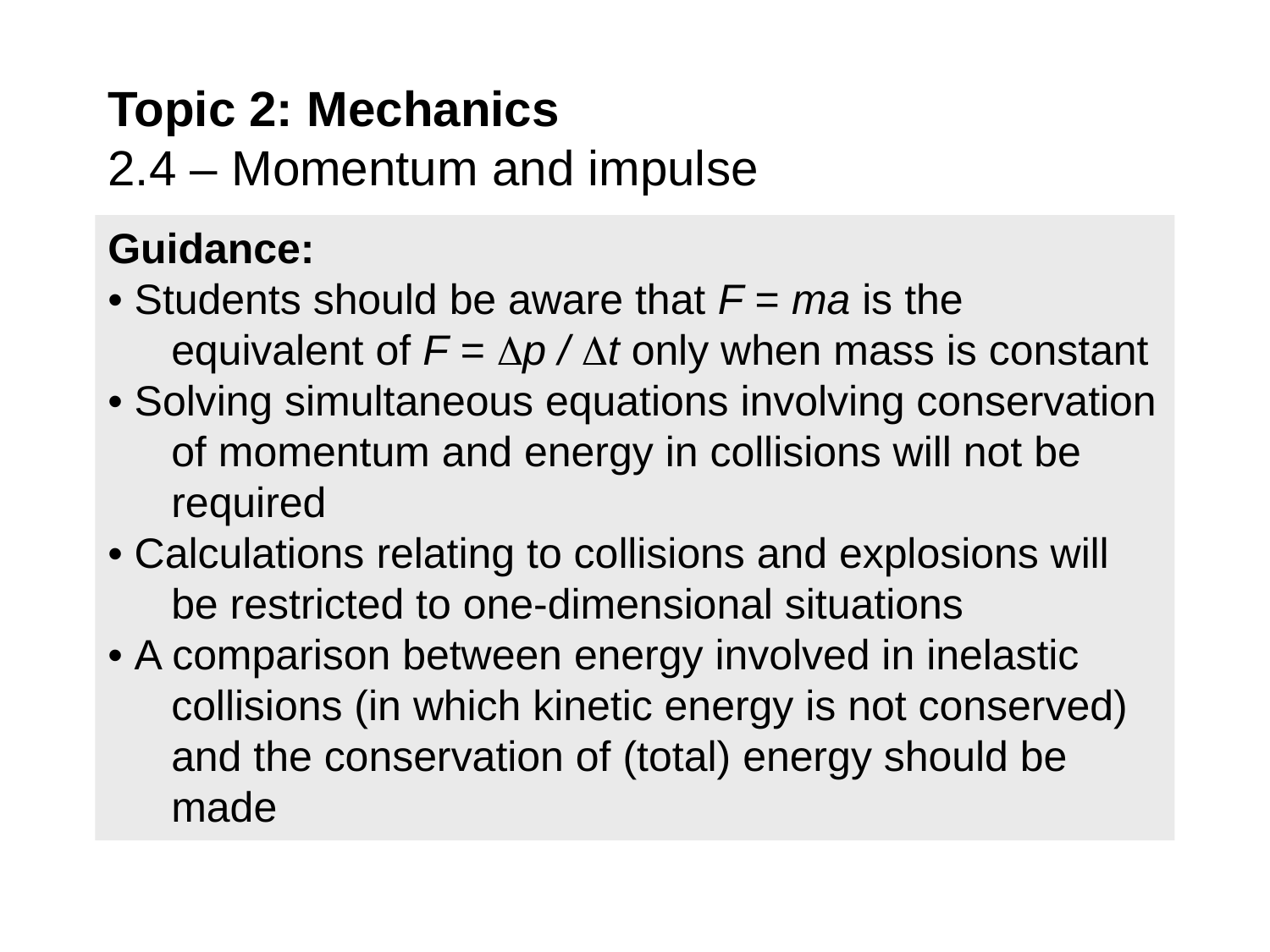

# Topic 2: Mechanics 2.4 – Momentum and impulse
Guidance:
• Students should be aware that F = ma is the equivalent of F = Δp / Δt only when mass is constant
• Solving simultaneous equations involving conservation of momentum and energy in collisions will not be required
• Calculations relating to collisions and explosions will be restricted to one-dimensional situations
• A comparison between energy involved in inelastic collisions (in which kinetic energy is not conserved) and the conservation of (total) energy should be made